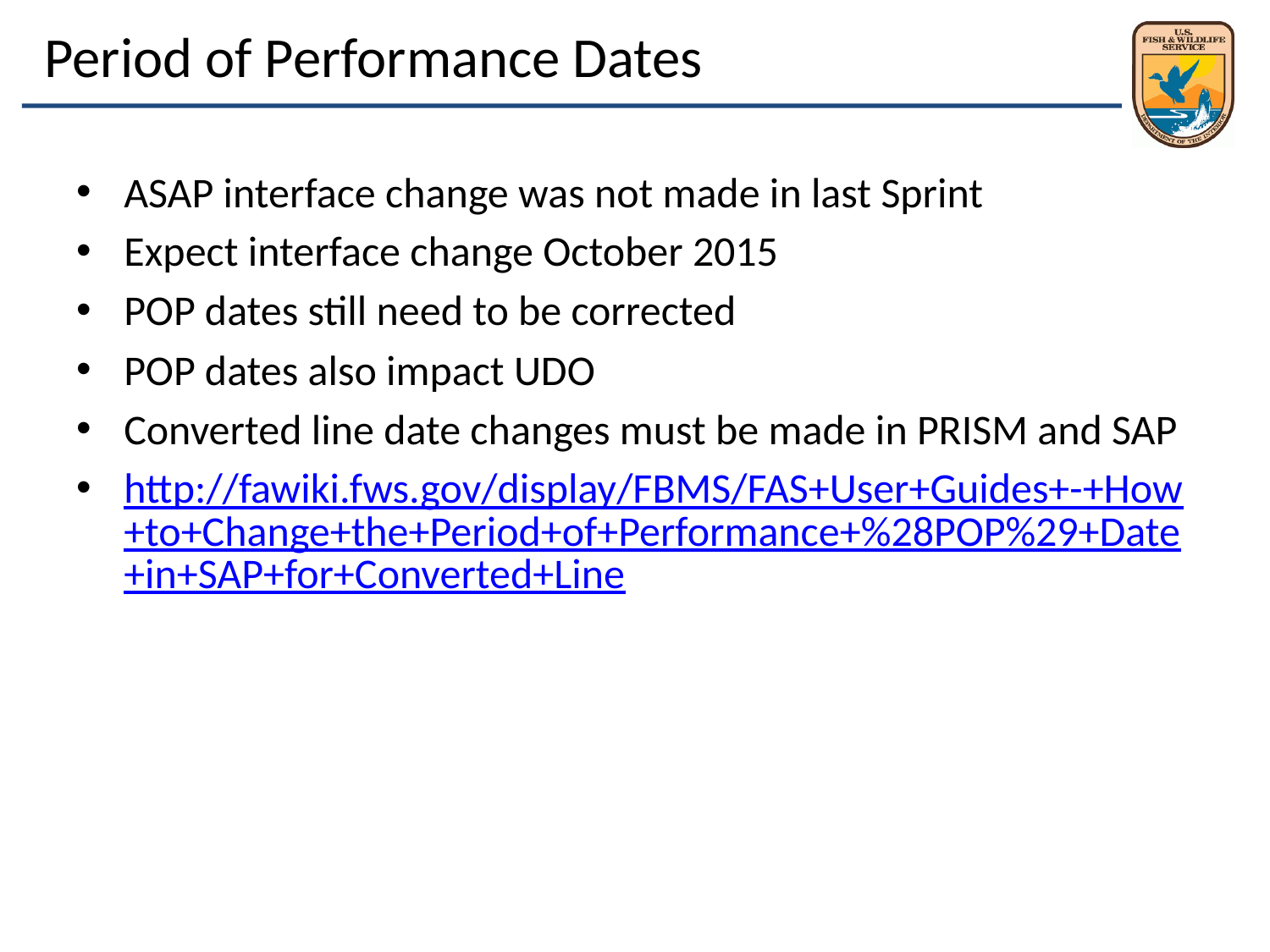

# Period of Performance Dates
ASAP interface change was not made in last Sprint
Expect interface change October 2015
POP dates still need to be corrected
POP dates also impact UDO
Converted line date changes must be made in PRISM and SAP
http://fawiki.fws.gov/display/FBMS/FAS+User+Guides+-+How+to+Change+the+Period+of+Performance+%28POP%29+Date+in+SAP+for+Converted+Line